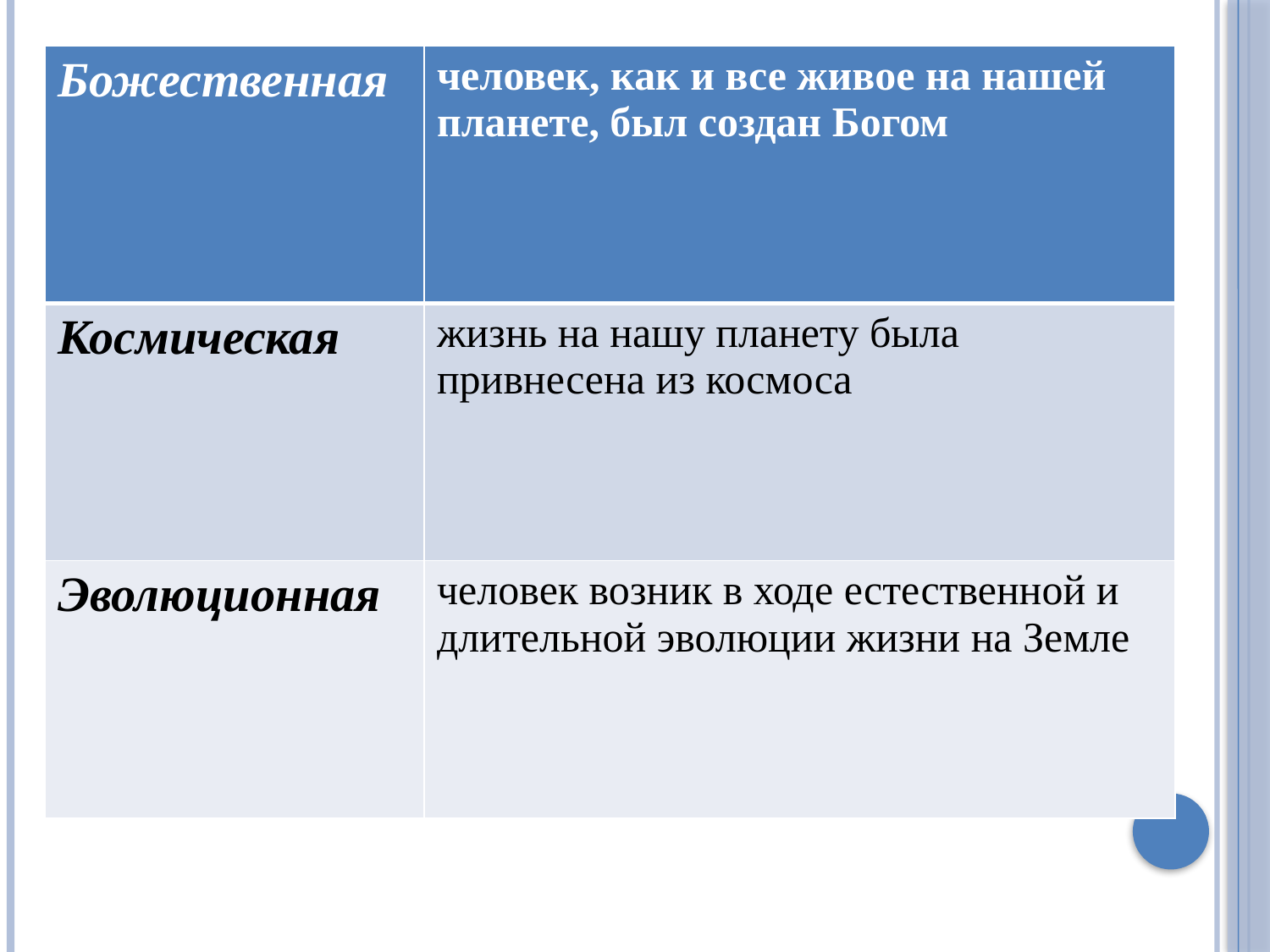

| Божественная | человек, как и все живое на нашей планете, был создан Богом |
| --- | --- |
| Космическая | жизнь на нашу планету была привнесена из космоса |
| Эволюционная | человек возник в ходе естественной и длительной эволюции жизни на Земле |